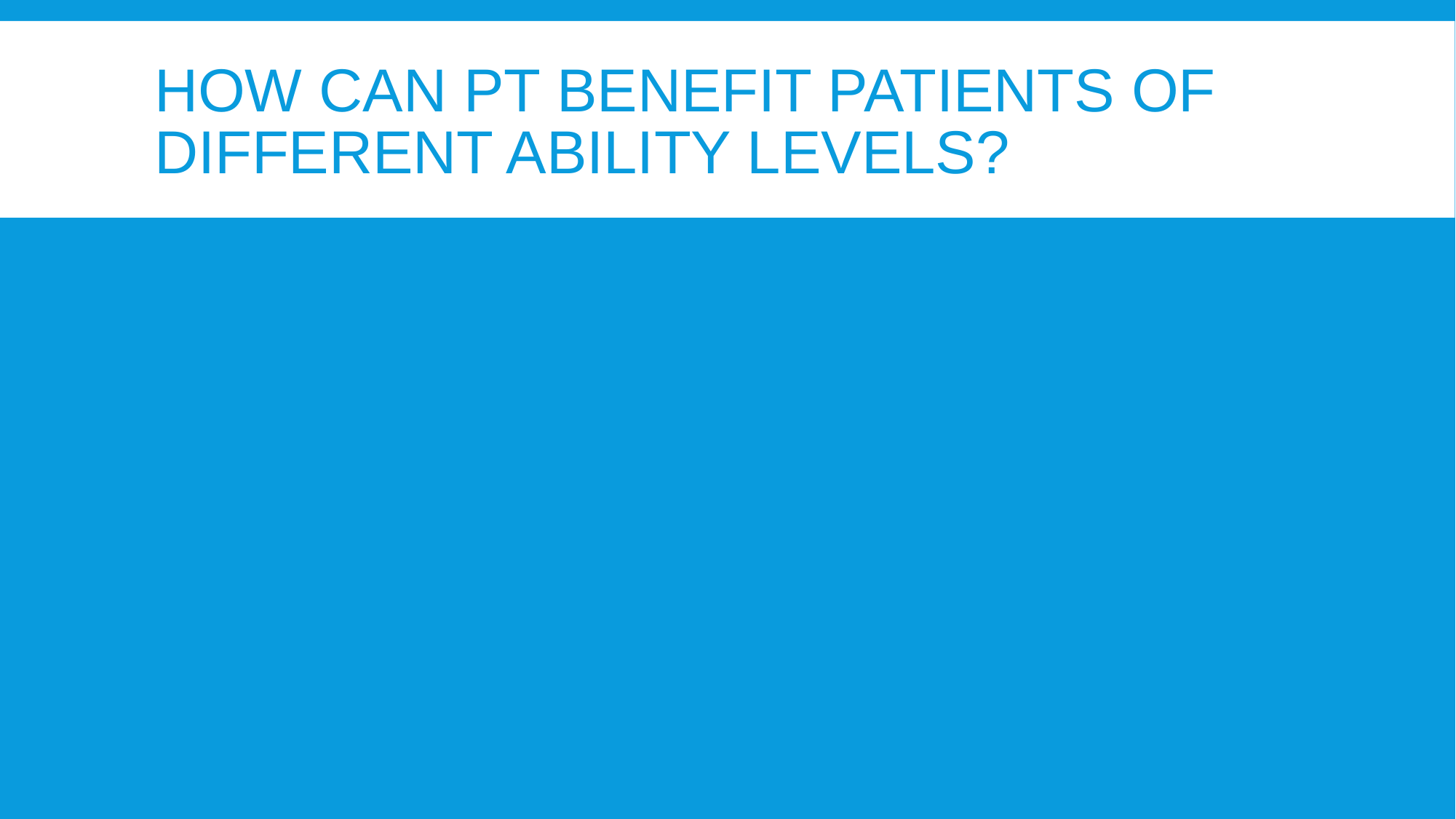

# How can PT benefit patients of different ability levels?